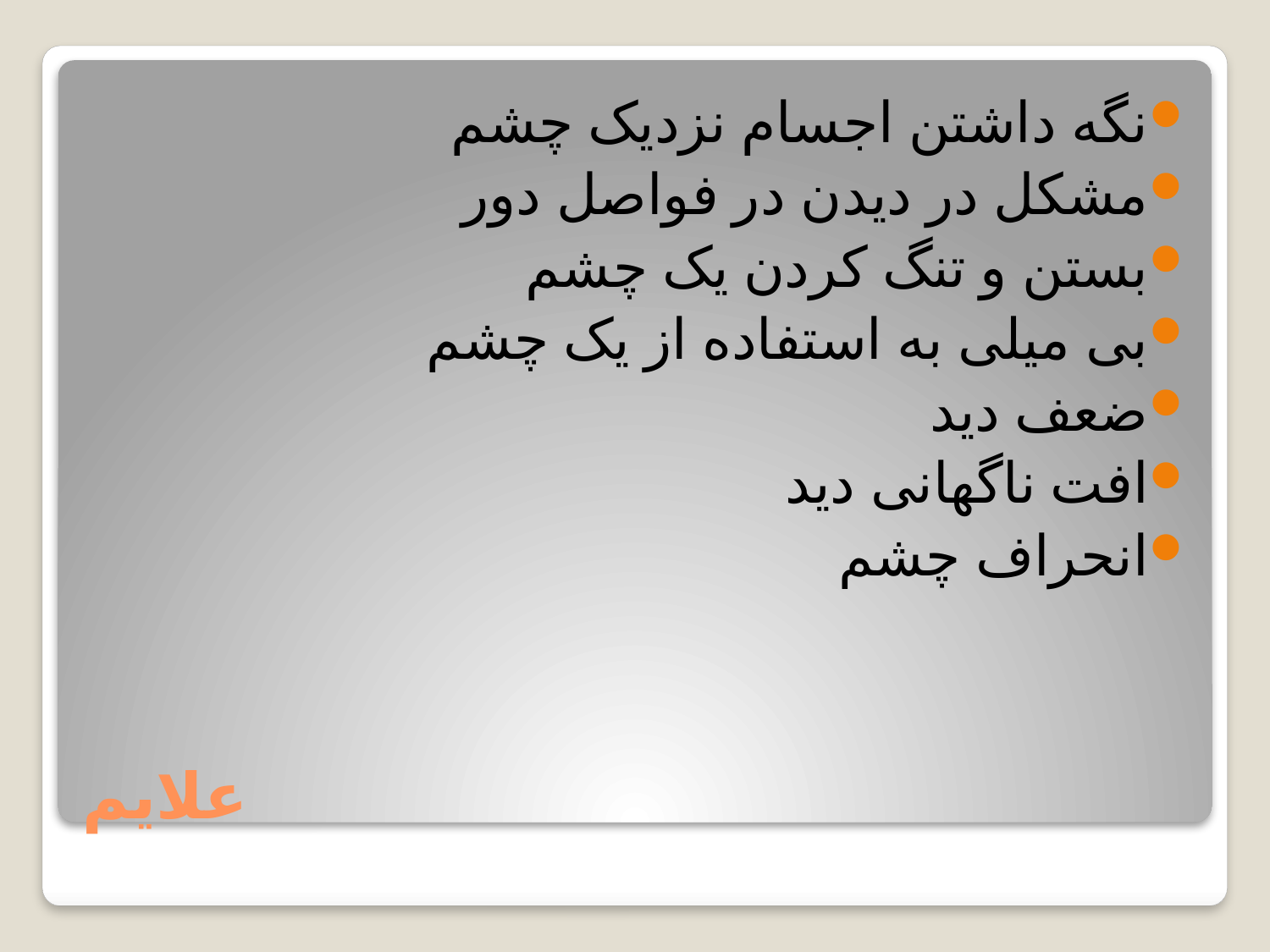

نگه داشتن اجسام نزدیک چشم
مشکل در دیدن در فواصل دور
بستن و تنگ کردن یک چشم
بی میلی به استفاده از یک چشم
ضعف دید
افت ناگهانی دید
انحراف چشم
# علایم